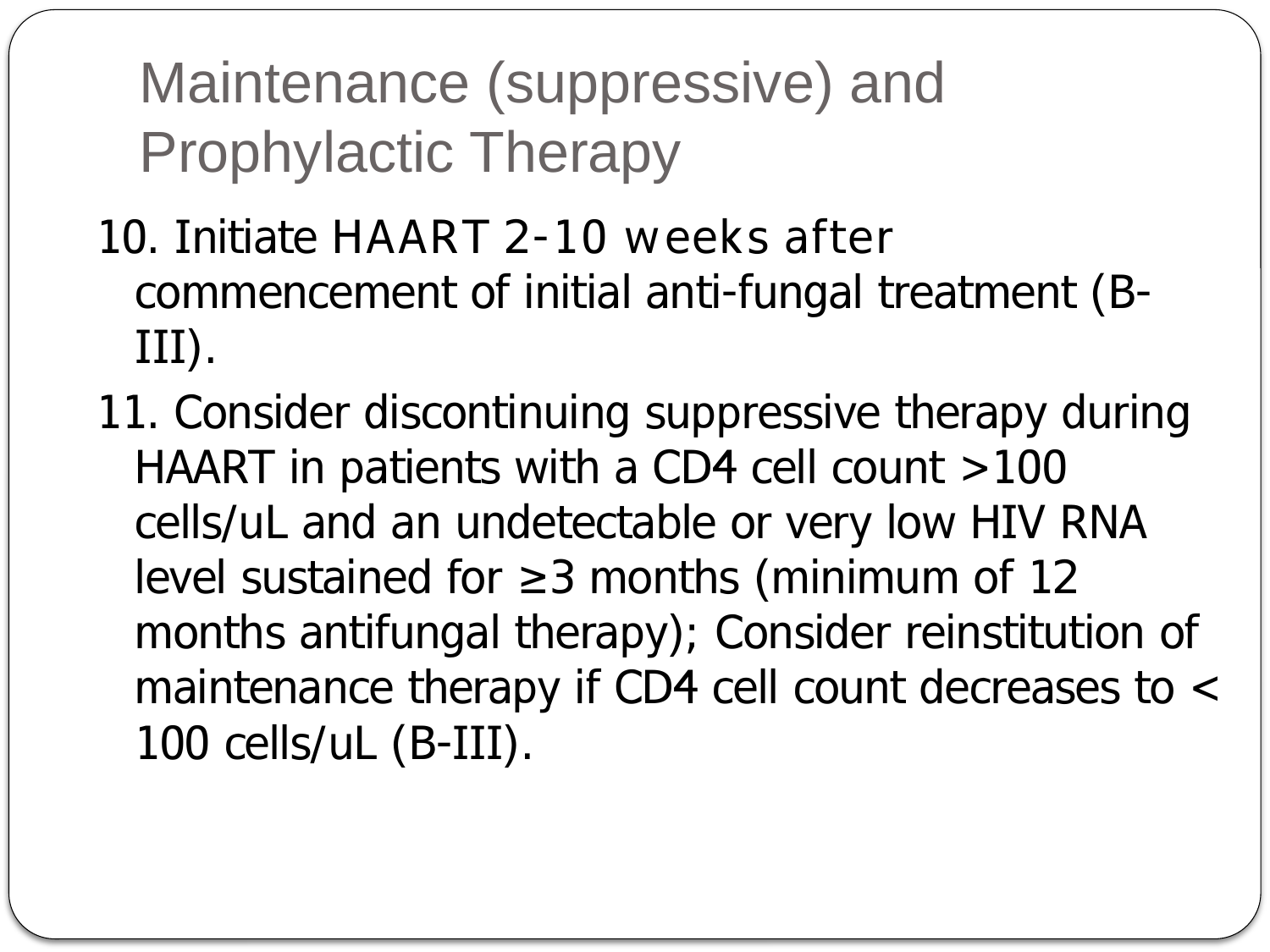

# Maintenance (suppressive) and Prophylactic Therapy
10. Initiate HAART 2-10 weeks after commencement of initial anti-fungal treatment (B-III).
11. Consider discontinuing suppressive therapy during HAART in patients with a CD4 cell count >100 cells/uL and an undetectable or very low HIV RNA level sustained for ≥3 months (minimum of 12 months antifungal therapy); Consider reinstitution of maintenance therapy if CD4 cell count decreases to < 100 cells/uL (B-III).